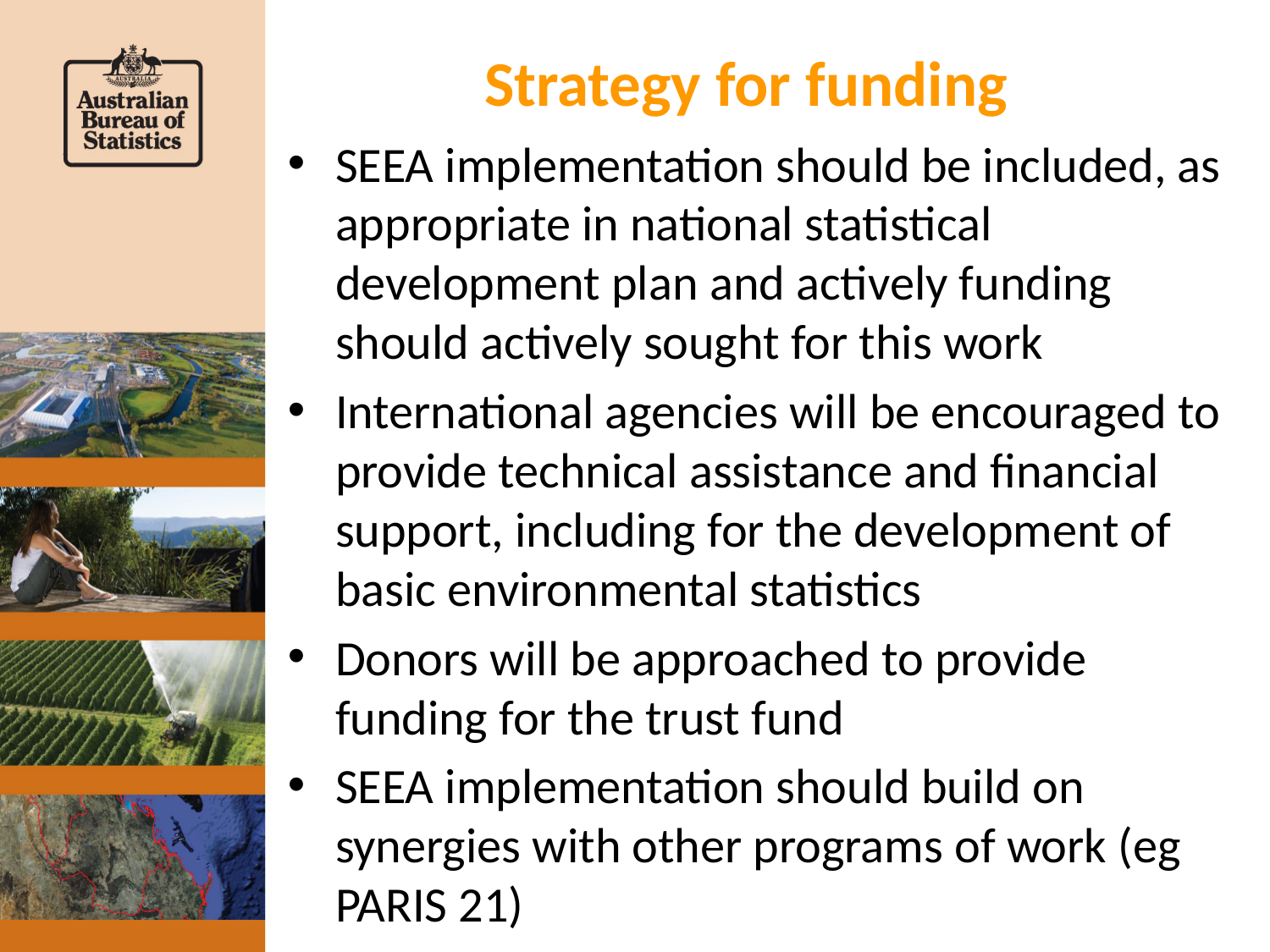

# Strategy for funding
SEEA implementation should be included, as appropriate in national statistical development plan and actively funding should actively sought for this work
International agencies will be encouraged to provide technical assistance and financial support, including for the development of basic environmental statistics
Donors will be approached to provide funding for the trust fund
SEEA implementation should build on synergies with other programs of work (eg PARIS 21)